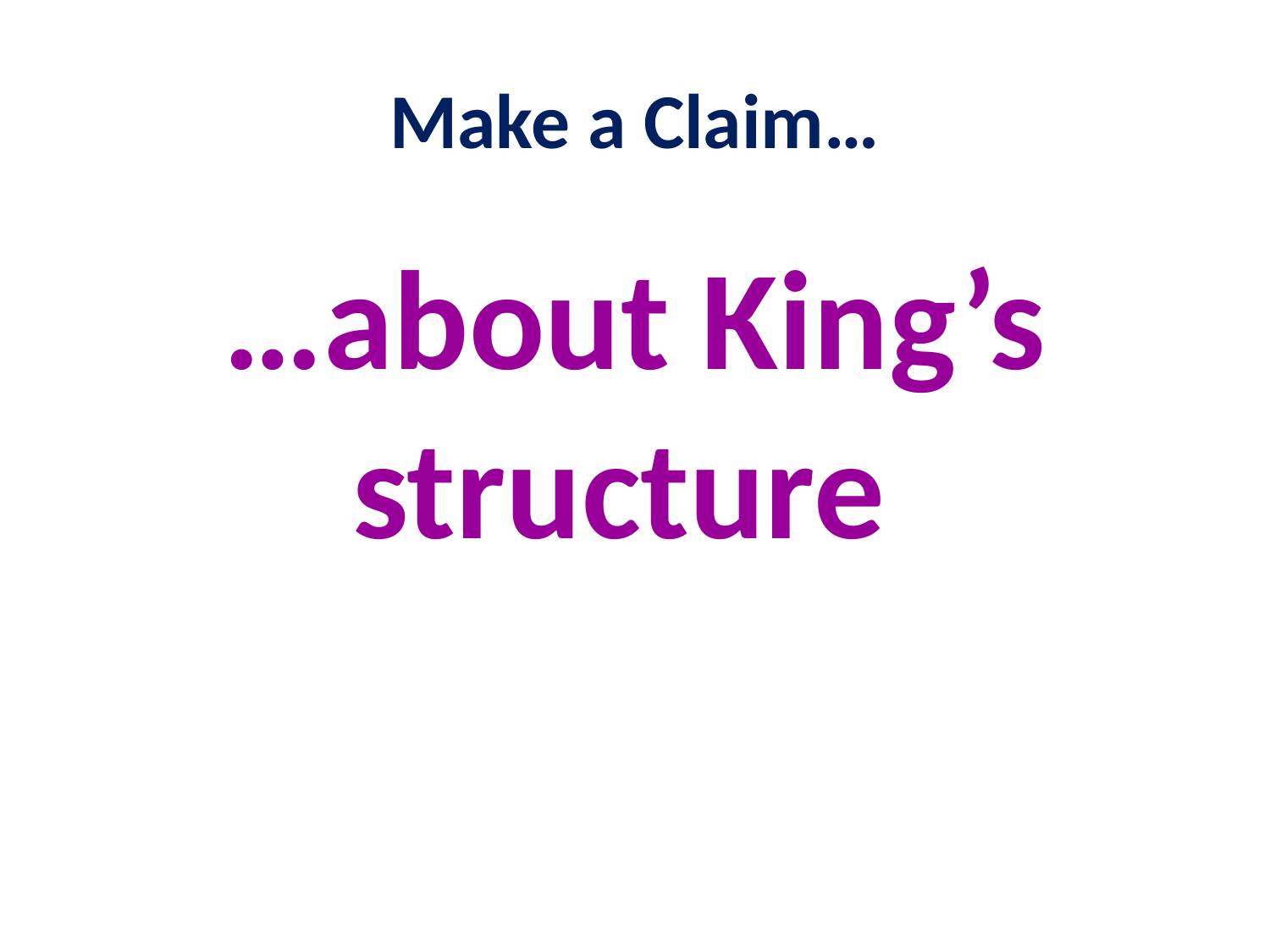

# Make a Claim…
…about King’s structure